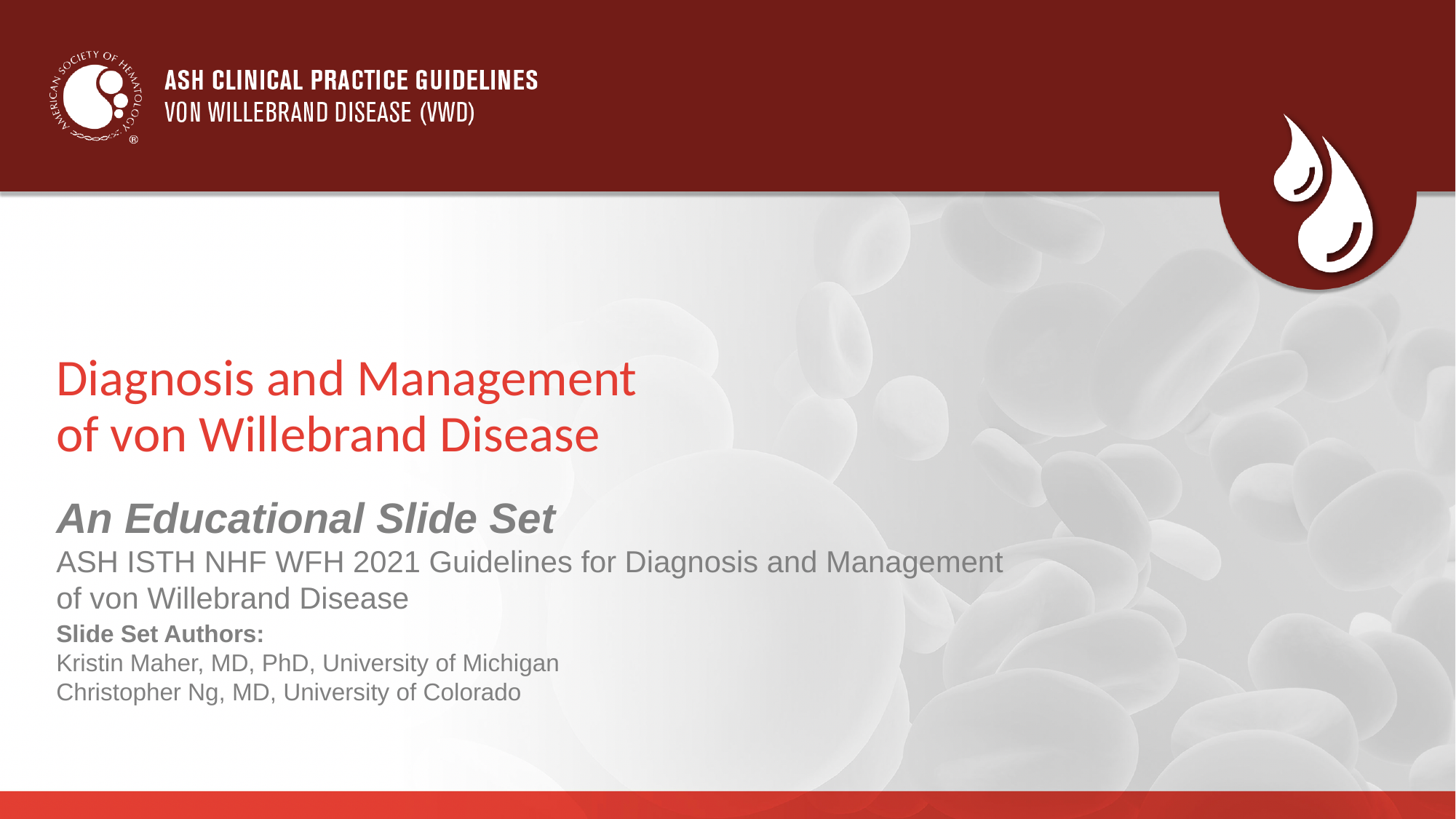

# Diagnosis and Management of von Willebrand Disease
An Educational Slide Set
ASH ISTH NHF WFH 2021 Guidelines for Diagnosis and Management
of von Willebrand Disease

Slide Set Authors:
Kristin Maher, MD, PhD, University of Michigan
Christopher Ng, MD, University of Colorado